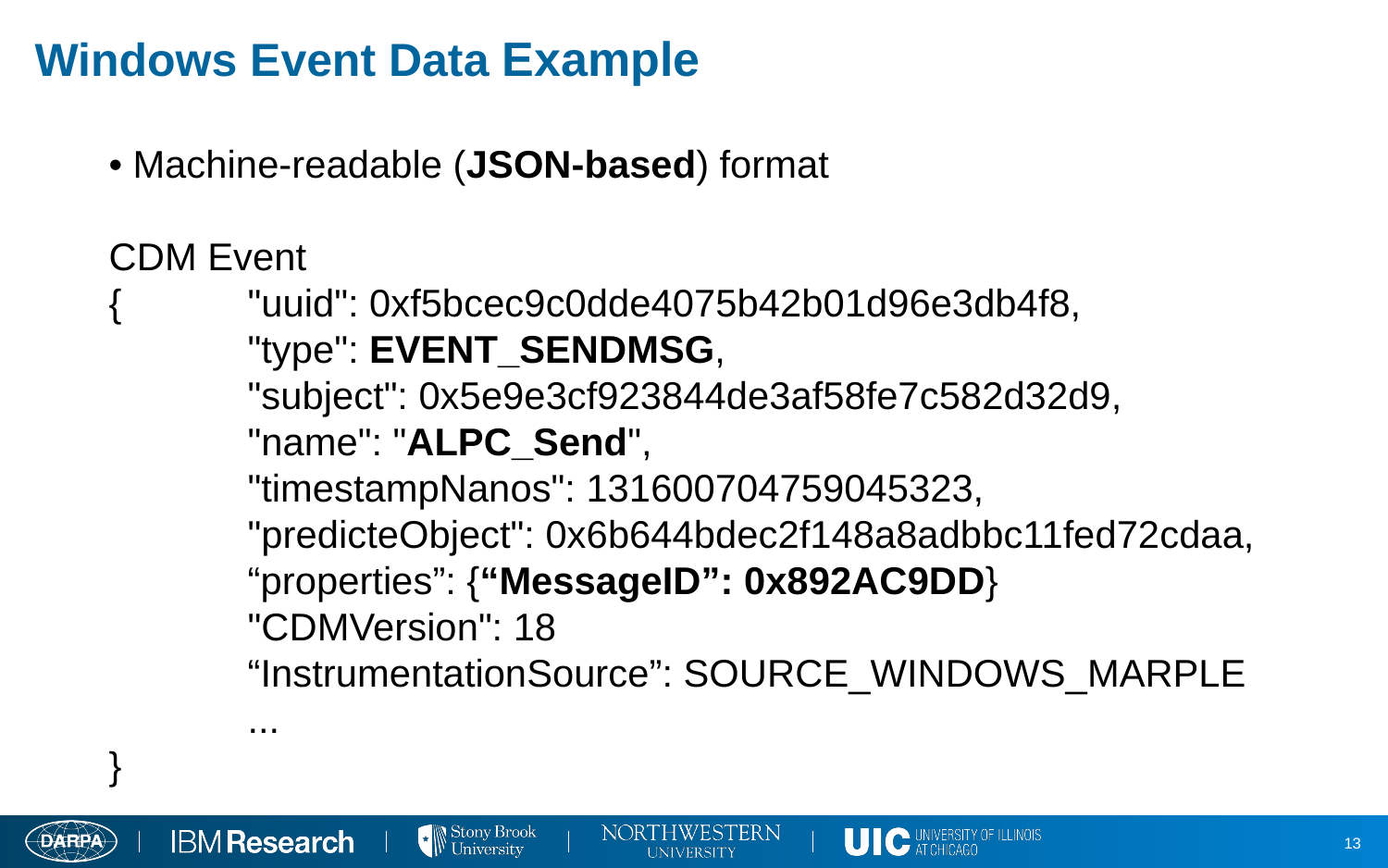

# Windows Event Data Example
• Machine-readable (JSON-based) format

CDM Event
{	"uuid": 0xf5bcec9c0dde4075b42b01d96e3db4f8,
	"type": EVENT_SENDMSG,
	"subject": 0x5e9e3cf923844de3af58fe7c582d32d9,
        	"name": "ALPC_Send",
        	"timestampNanos": 131600704759045323,
	"predicteObject": 0x6b644bdec2f148a8adbbc11fed72cdaa,
	“properties”: {“MessageID”: 0x892AC9DD}
        	"CDMVersion": 18
	“InstrumentationSource”: SOURCE_WINDOWS_MARPLE
	...
}